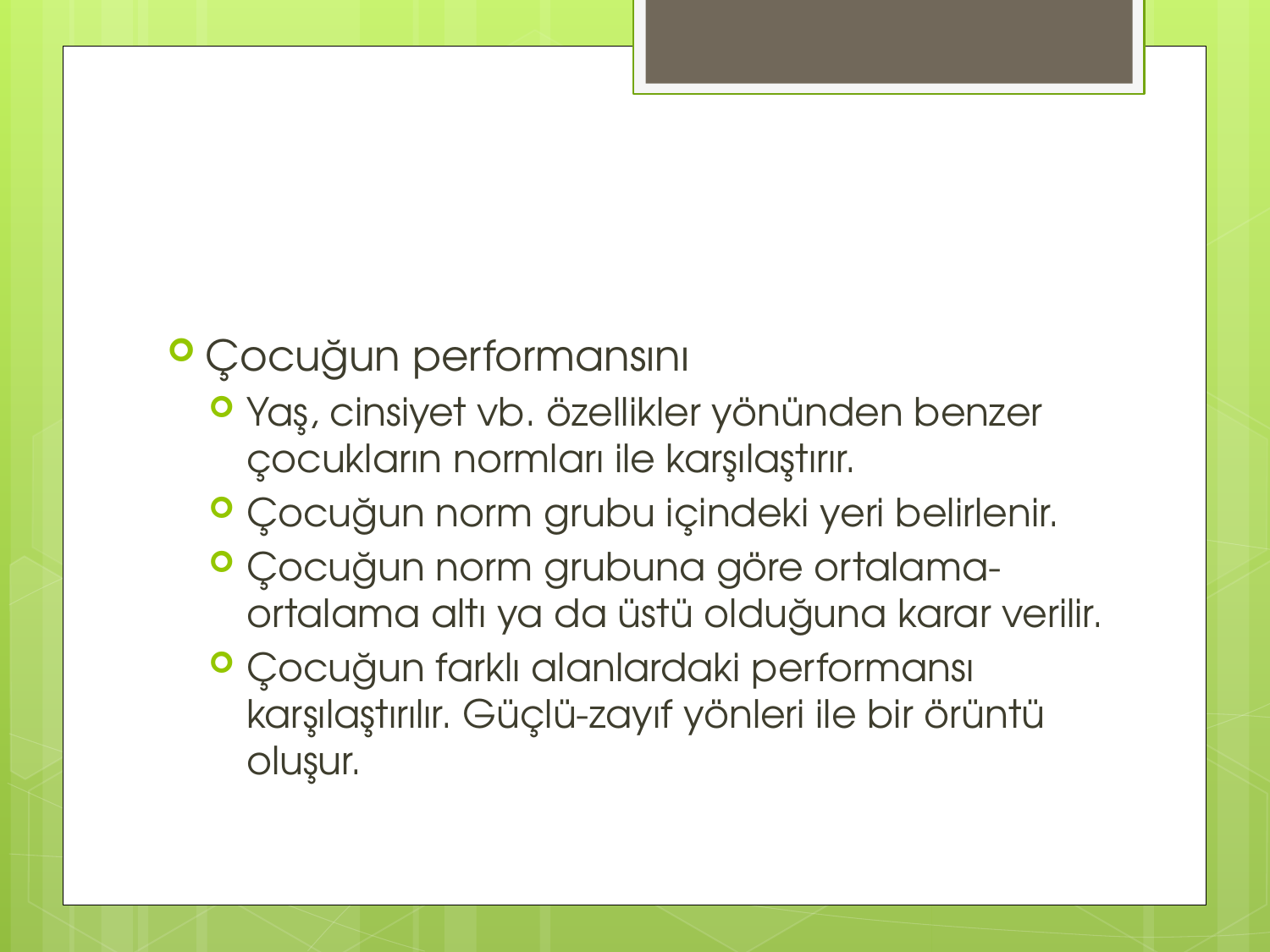

#
Çocuğun performansını
Yaş, cinsiyet vb. özellikler yönünden benzer çocukların normları ile karşılaştırır.
Çocuğun norm grubu içindeki yeri belirlenir.
Çocuğun norm grubuna göre ortalama- ortalama altı ya da üstü olduğuna karar verilir.
Çocuğun farklı alanlardaki performansı karşılaştırılır. Güçlü-zayıf yönleri ile bir örüntü oluşur.